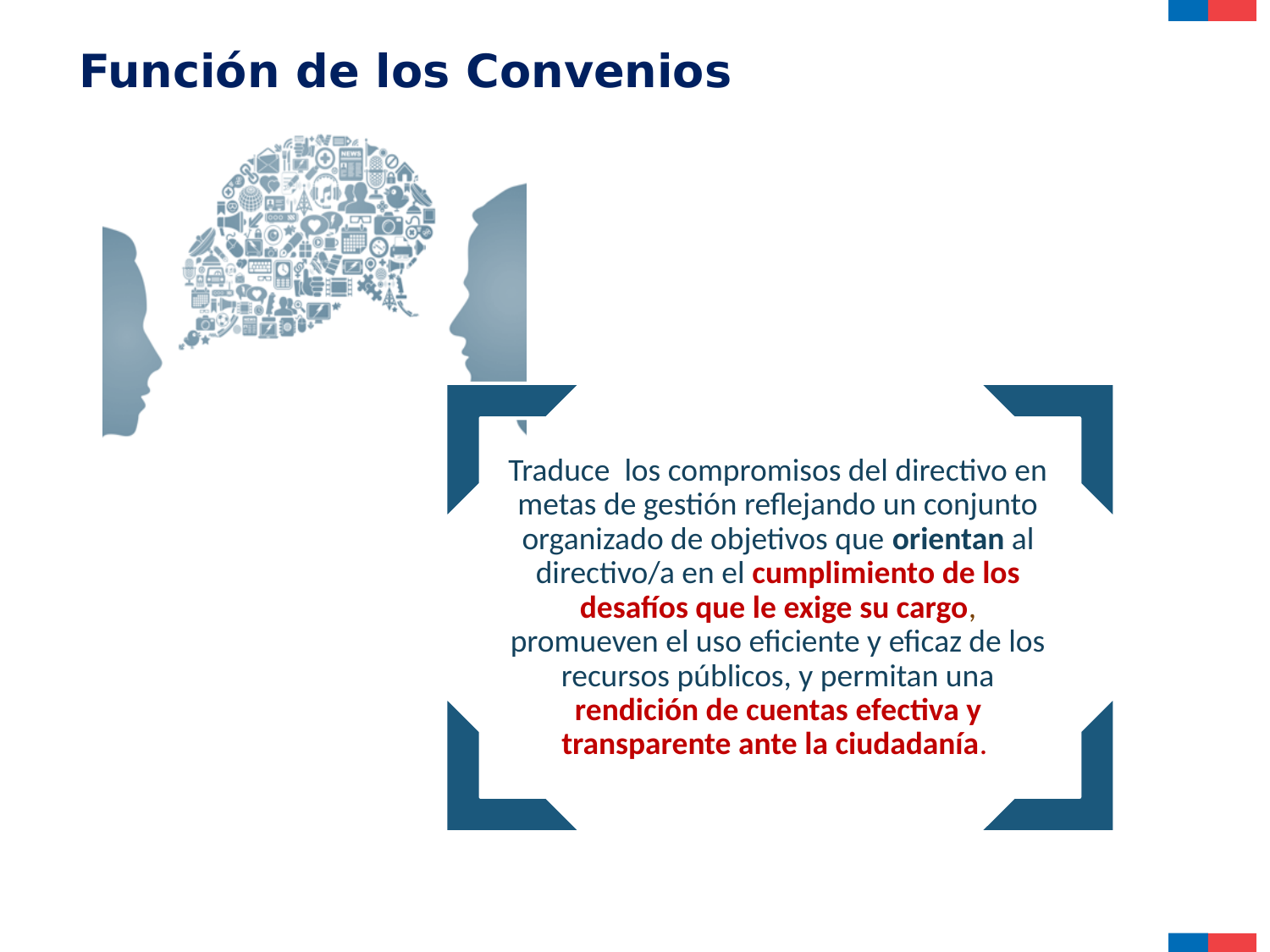

Función de los Convenios

Traduce  los compromisos del directivo en metas de gestión reflejando un conjunto organizado de objetivos que orientan al directivo/a en el cumplimiento de los desafíos que le exige su cargo, promueven el uso eficiente y eficaz de los recursos públicos, y permitan una rendición de cuentas efectiva y transparente ante la ciudadanía.